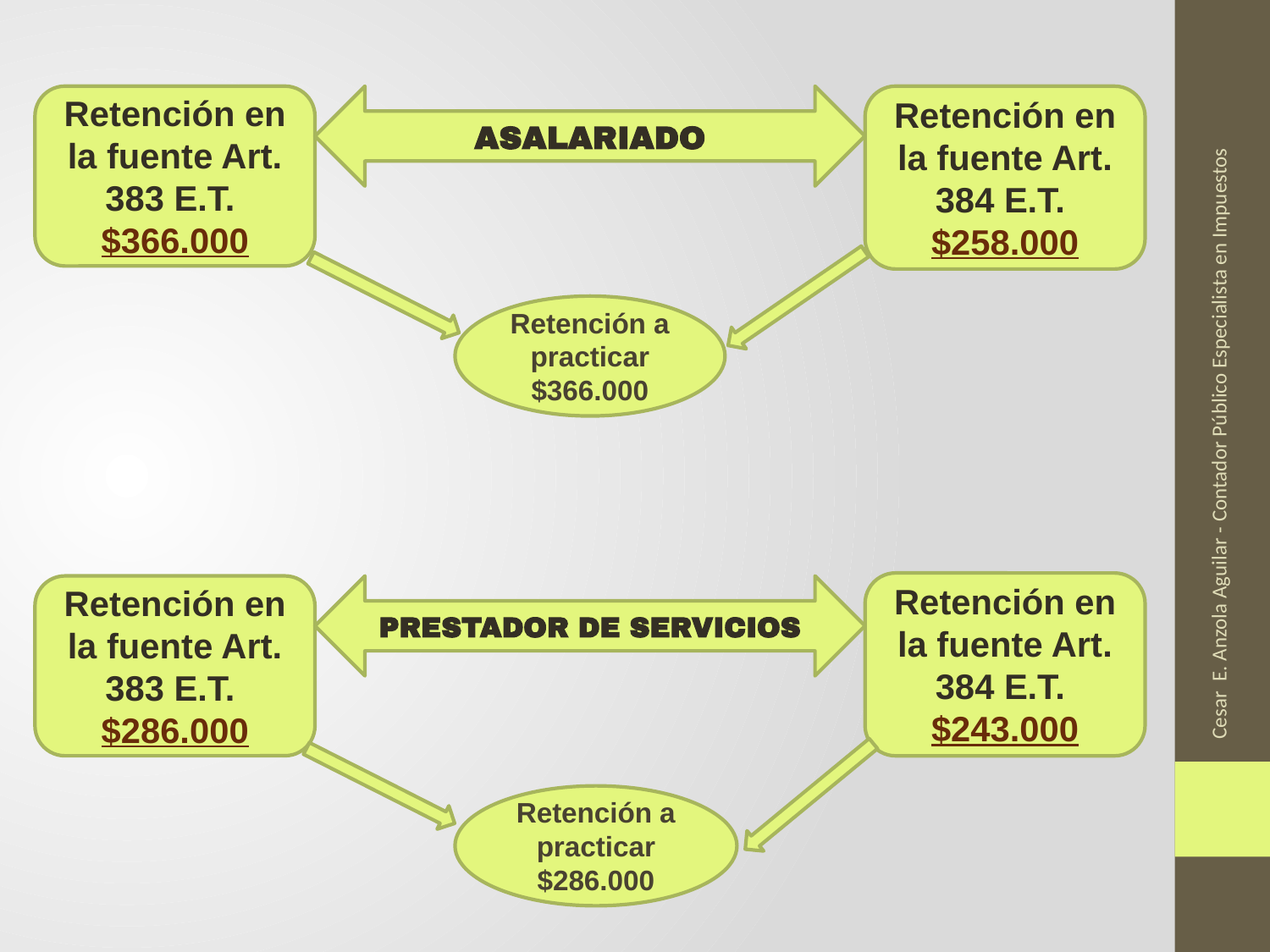

Retención en la fuente Art. 383 E.T. $366.000
ASALARIADO
Retención en la fuente Art. 384 E.T. $258.000

Retención a practicar
$366.000
Cesar  E. Anzola Aguilar - Contador Público Especialista en Impuestos
Retención en la fuente Art. 384 E.T. $243.000
Retención en la fuente Art. 383 E.T. $286.000
PRESTADOR DE SERVICIOS

Retención a practicar
$286.000